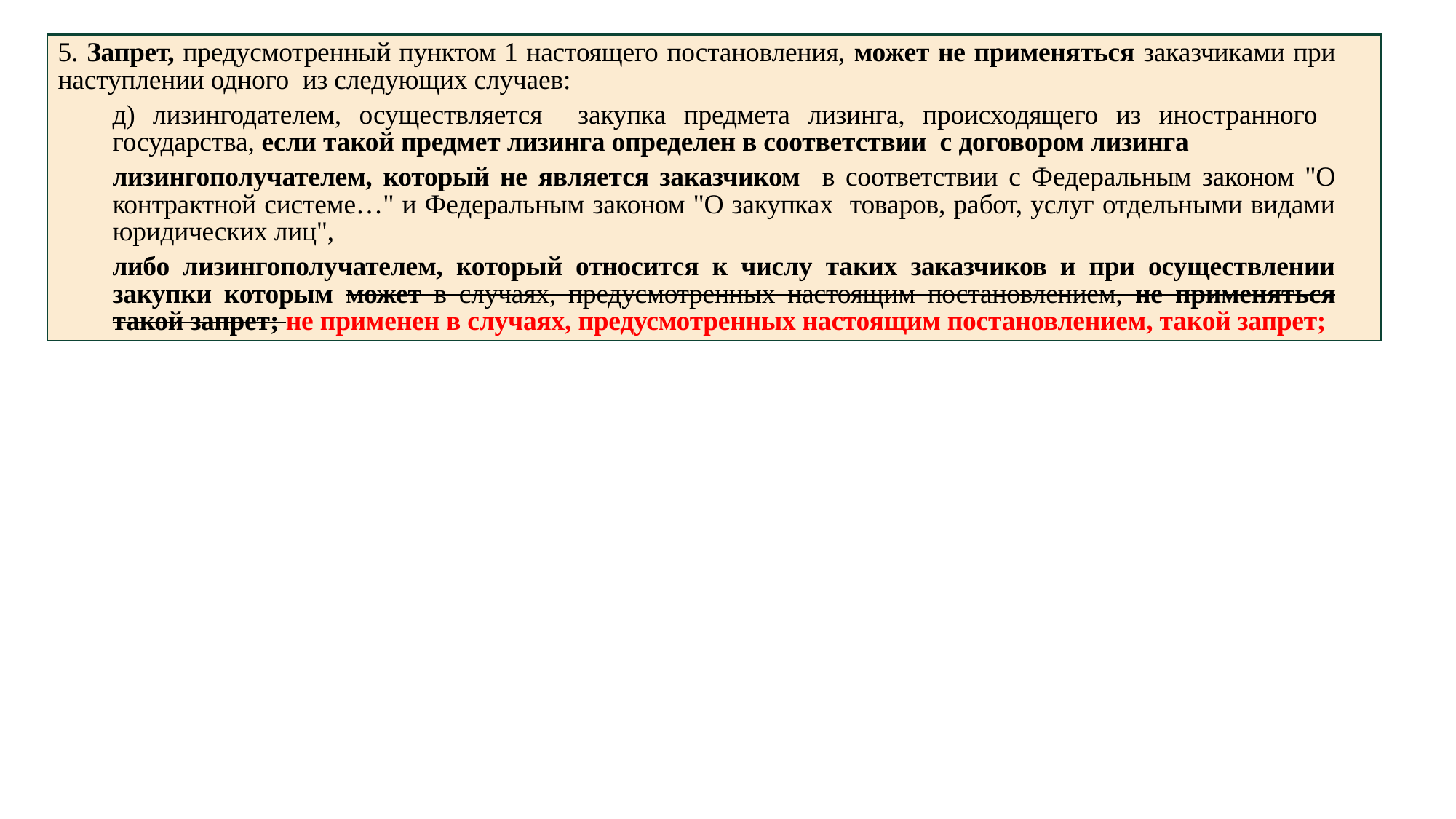

5. Запрет, предусмотренный пунктом 1 настоящего постановления, может не применяться заказчиками при наступлении одного  из следующих случаев:
д) лизингодателем, осуществляется  закупка предмета лизинга, происходящего из иностранного  государства, если такой предмет лизинга определен в соответствии  с договором лизинга
лизингополучателем, который не является заказчиком  в соответствии с Федеральным законом "О контрактной системе…" и Федеральным законом "О закупках  товаров, работ, услуг отдельными видами юридических лиц",
либо лизингополучателем, который относится к числу таких заказчиков и при осуществлении закупки которым может в случаях, предусмотренных настоящим постановлением, не применяться такой запрет; не применен в случаях, предусмотренных настоящим постановлением, такой запрет;